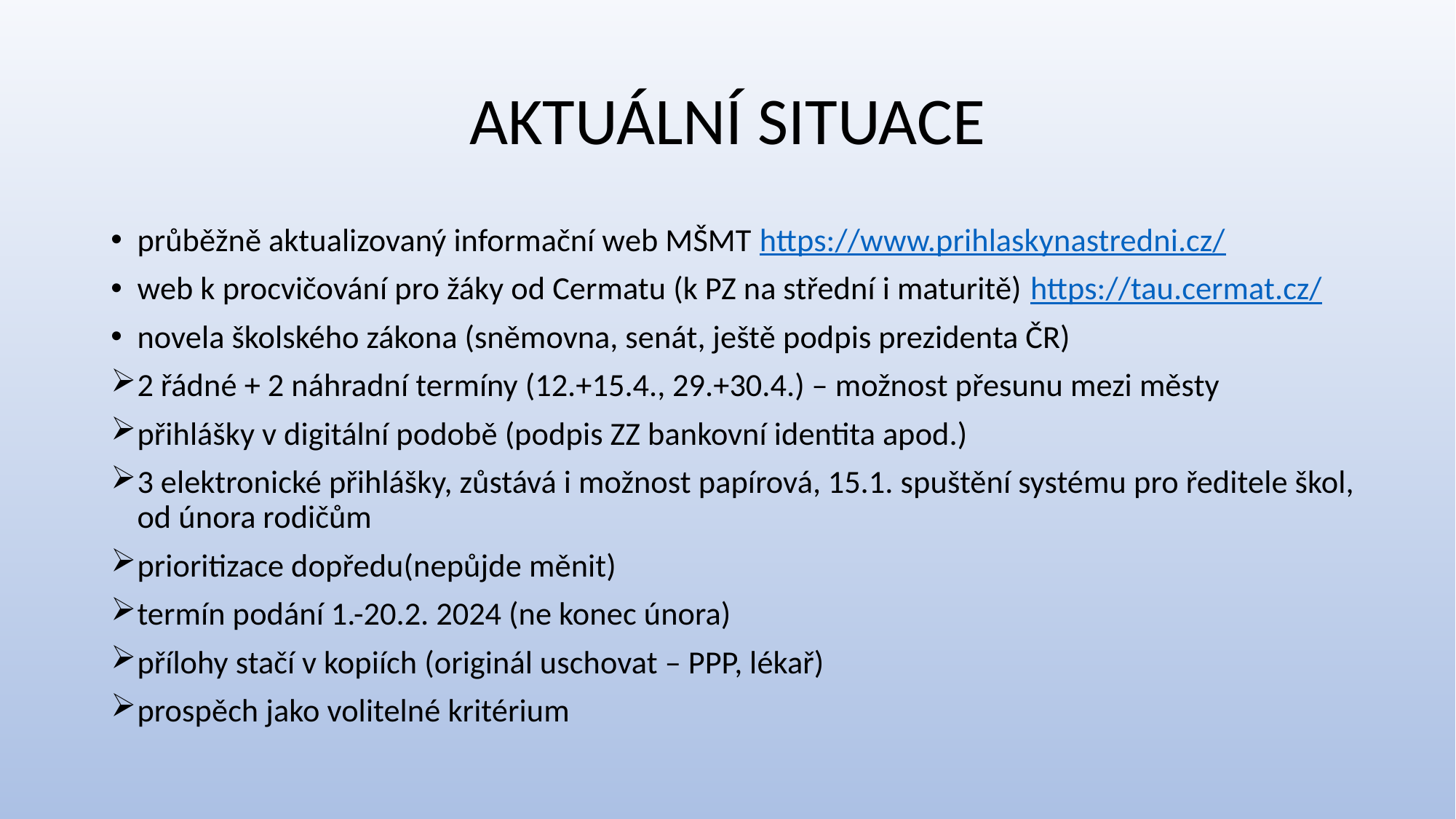

# AKTUÁLNÍ SITUACE
průběžně aktualizovaný informační web MŠMT https://www.prihlaskynastredni.cz/
web k procvičování pro žáky od Cermatu (k PZ na střední i maturitě) https://tau.cermat.cz/
novela školského zákona (sněmovna, senát, ještě podpis prezidenta ČR)
2 řádné + 2 náhradní termíny (12.+15.4., 29.+30.4.) – možnost přesunu mezi městy
přihlášky v digitální podobě (podpis ZZ bankovní identita apod.)
3 elektronické přihlášky, zůstává i možnost papírová, 15.1. spuštění systému pro ředitele škol, od února rodičům
prioritizace dopředu(nepůjde měnit)
termín podání 1.-20.2. 2024 (ne konec února)
přílohy stačí v kopiích (originál uschovat – PPP, lékař)
prospěch jako volitelné kritérium